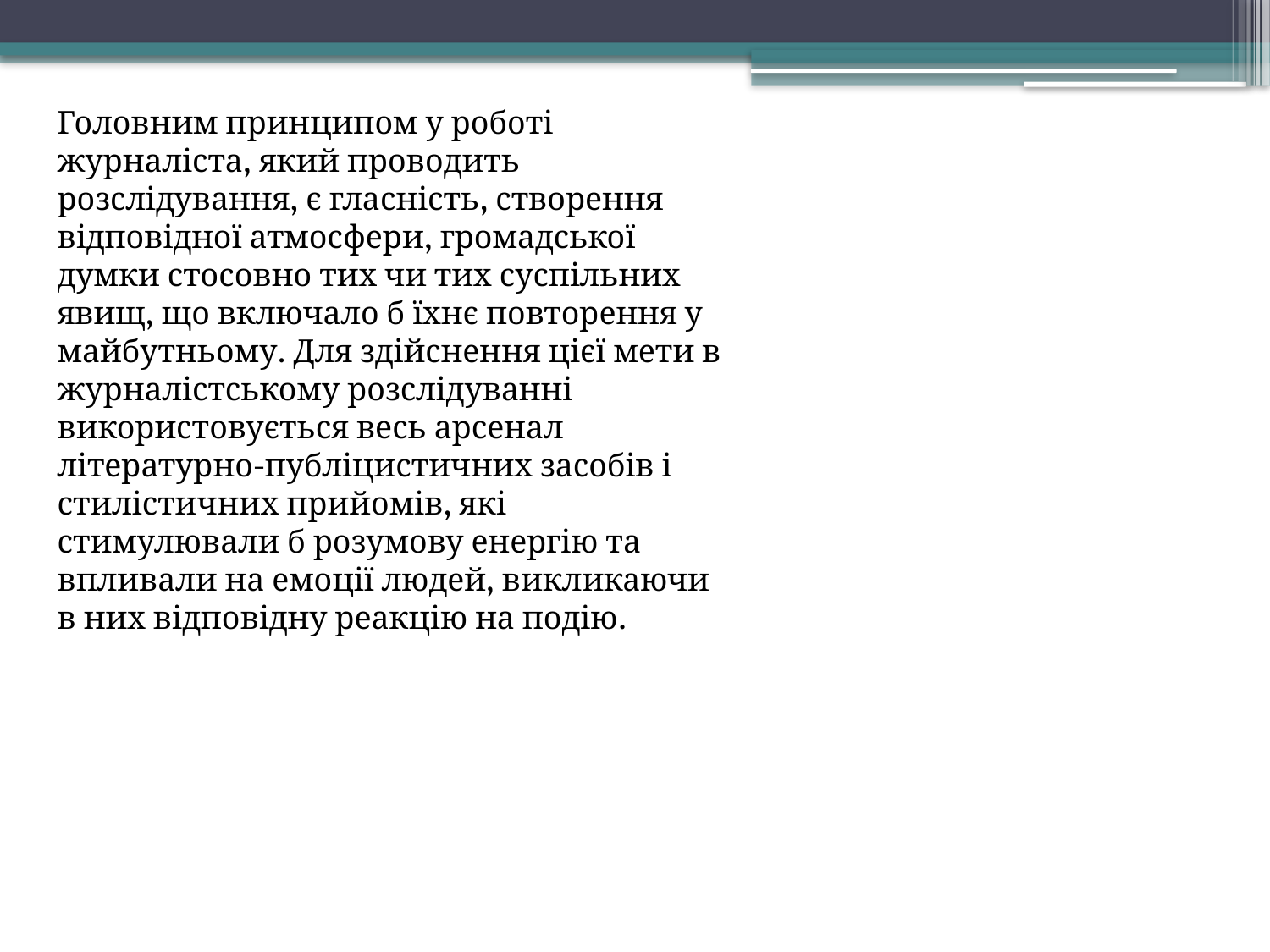

Головним принципом у роботі журналіста, який проводить розслідування, є гласність, створення відповідної атмосфери, громадської думки стосовно тих чи тих суспільних явищ, що включало б їхнє повторення у майбутньому. Для здійснення цієї мети в журналістському розслідуванні використовується весь арсенал літературно-публіцистичних засобів і стилістичних прийомів, які стимулювали б розумову енергію та впливали на емоції людей, викликаючи в них відповідну реакцію на подію.